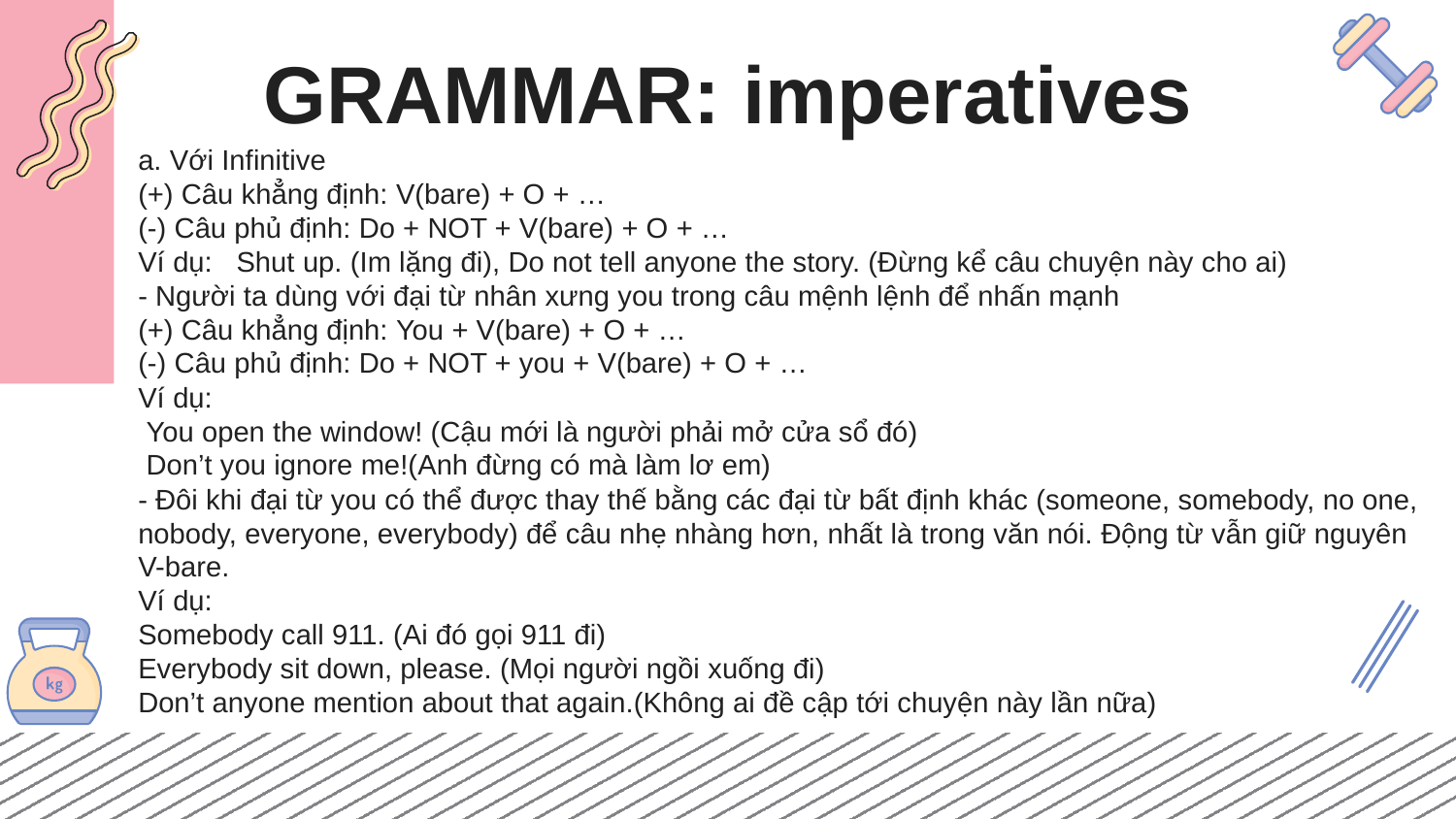

# GRAMMAR: imperatives
a. Với Infinitive
(+) Câu khẳng định: V(bare) + O + …
(-) Câu phủ định: Do + NOT + V(bare) + O + …
Ví dụ:   Shut up. (Im lặng đi), Do not tell anyone the story. (Đừng kể câu chuyện này cho ai)
- Người ta dùng với đại từ nhân xưng you trong câu mệnh lệnh để nhấn mạnh
(+) Câu khẳng định: You + V(bare) + O + …
(-) Câu phủ định: Do + NOT + you + V(bare) + O + …
Ví dụ:
 You open the window! (Cậu mới là người phải mở cửa sổ đó)
 Don’t you ignore me!(Anh đừng có mà làm lơ em)
- Đôi khi đại từ you có thể được thay thế bằng các đại từ bất định khác (someone, somebody, no one, nobody, everyone, everybody) để câu nhẹ nhàng hơn, nhất là trong văn nói. Động từ vẫn giữ nguyên V-bare.
Ví dụ:
Somebody call 911. (Ai đó gọi 911 đi)
Everybody sit down, please. (Mọi người ngồi xuống đi)
Don’t anyone mention about that again.(Không ai đề cập tới chuyện này lần nữa)